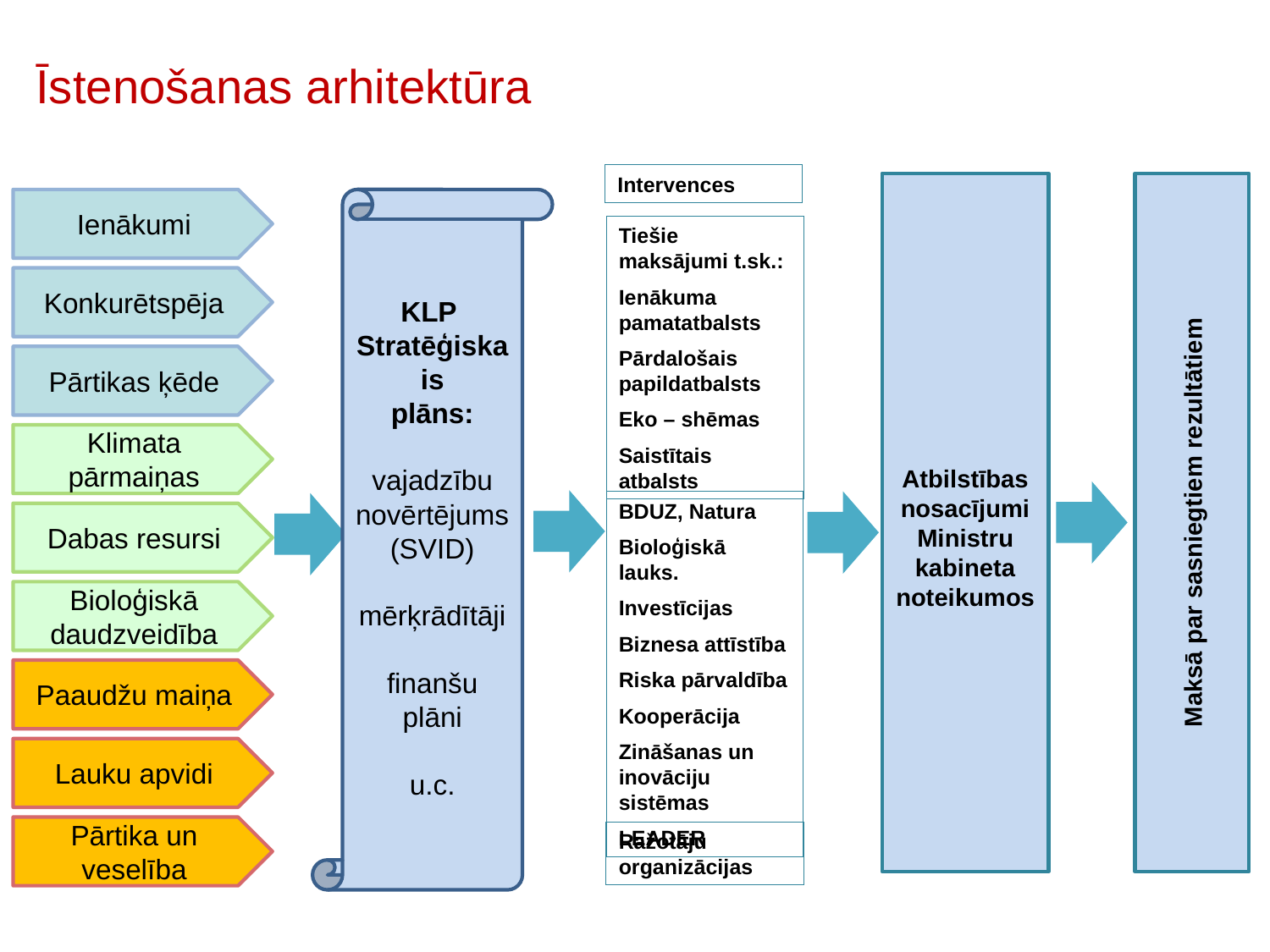

Īstenošanas arhitektūra
Intervences

Atbilstības nosacījumi Ministru kabineta noteikumos
Maksā par sasniegtiem rezultātiem
Ienākumi
KLP
Stratēģiskais
plāns:

vajadzību novērtējums (SVID)

mērķrādītāji

finanšu plāni

u.c.
Tiešie maksājumi t.sk.:
Ienākuma pamatatbalsts
Pārdalošais papildatbalsts
Eko – shēmas
Saistītais atbalsts
Konkurētspēja
Pārtikas ķēde
Klimata pārmaiņas

BDUZ, Natura
Bioloģiskā lauks.
Investīcijas
Biznesa attīstība
Riska pārvaldība
Kooperācija
Zināšanas un inovāciju sistēmas
LEADER

Dabas resursi
Bioloģiskā daudzveidība
Paaudžu maiņa
Lauku apvidi
Pārtika un veselība
Ražotāju organizācijas